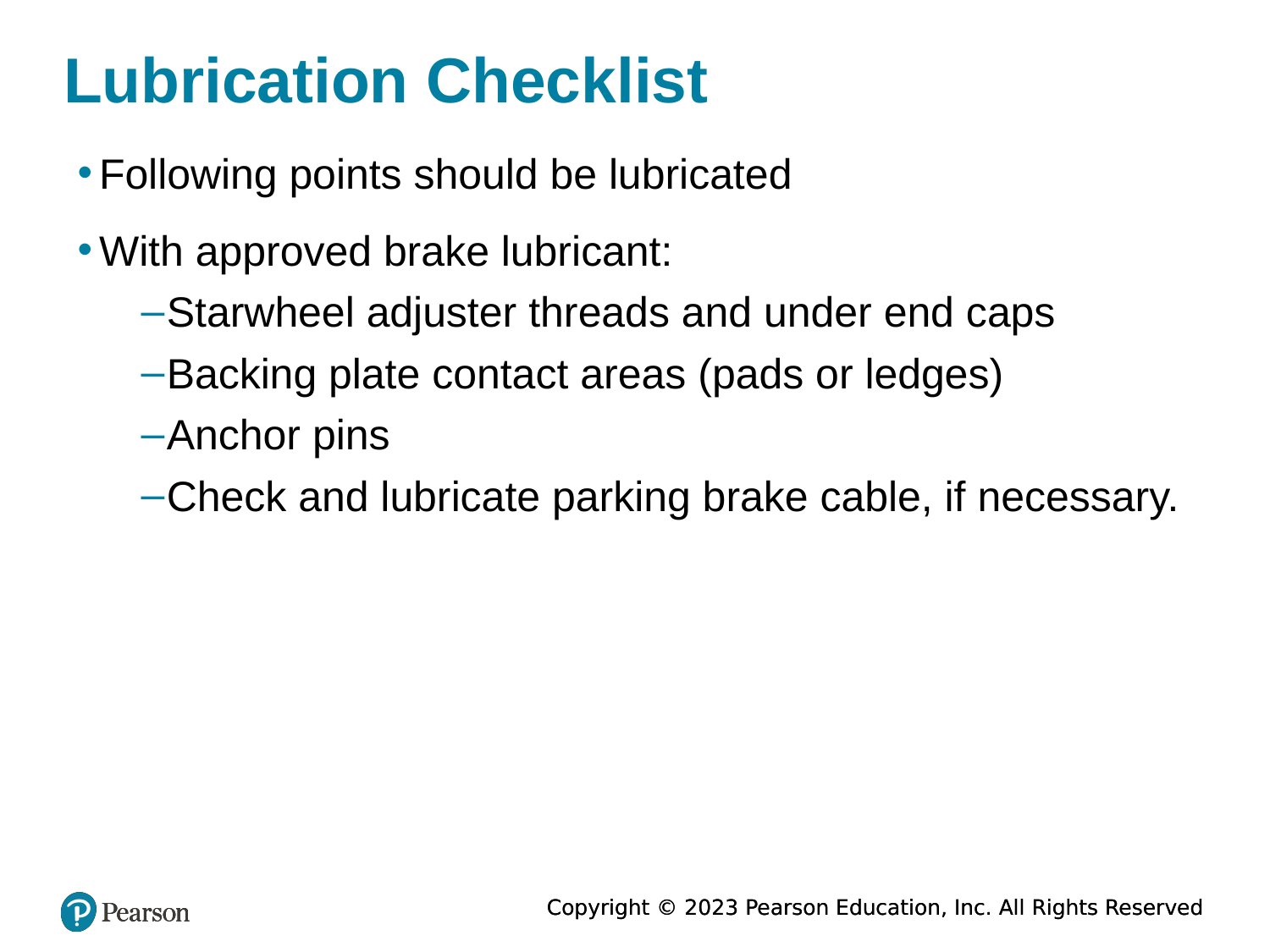

# Lubrication Checklist
Following points should be lubricated
With approved brake lubricant:
Starwheel adjuster threads and under end caps
Backing plate contact areas (pads or ledges)
Anchor pins
Check and lubricate parking brake cable, if necessary.